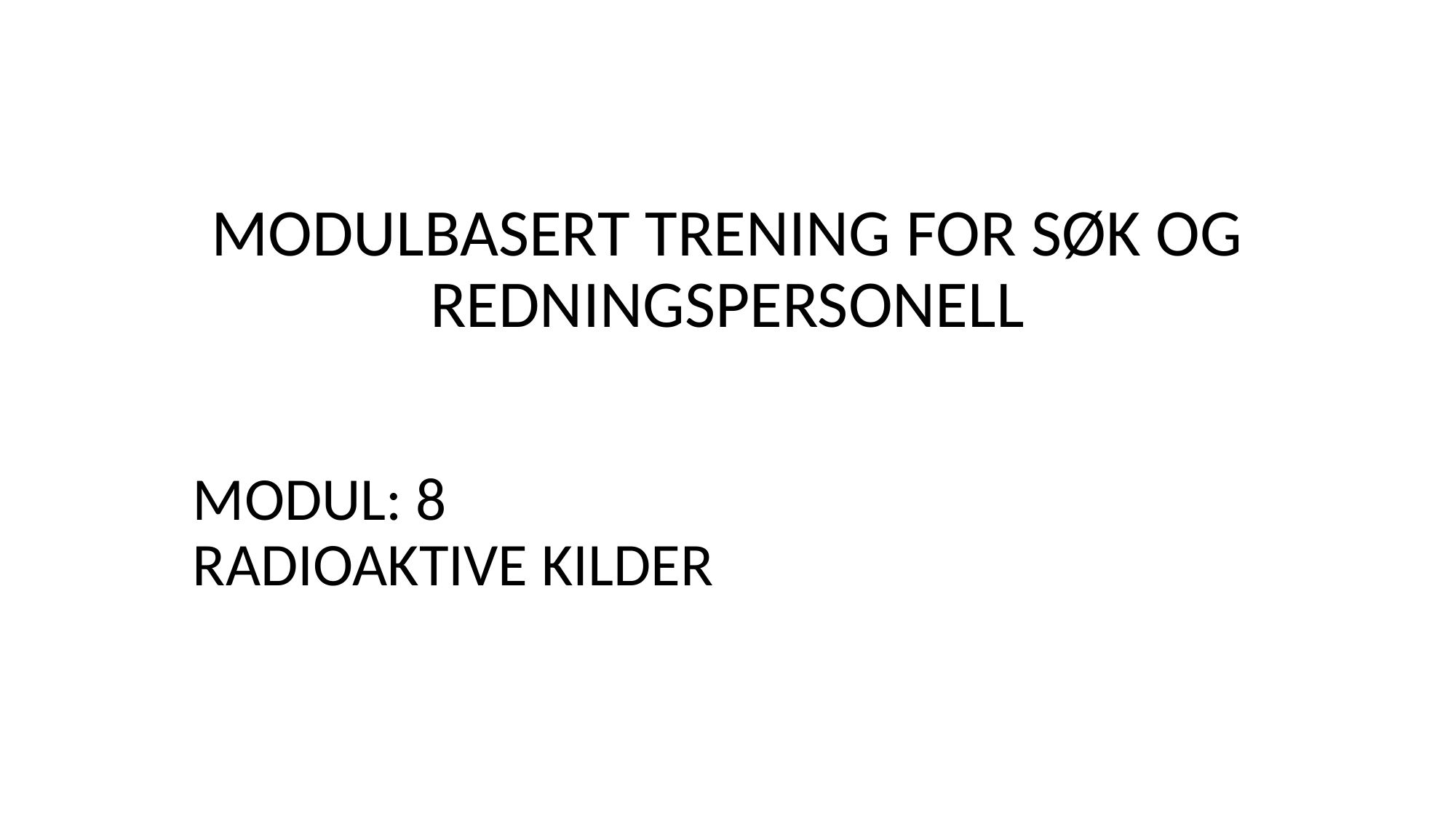

# MODULBASERT TRENING FOR SØK OG REDNINGSPERSONELL
MODUL: 8
RADIOAKTIVE KILDER